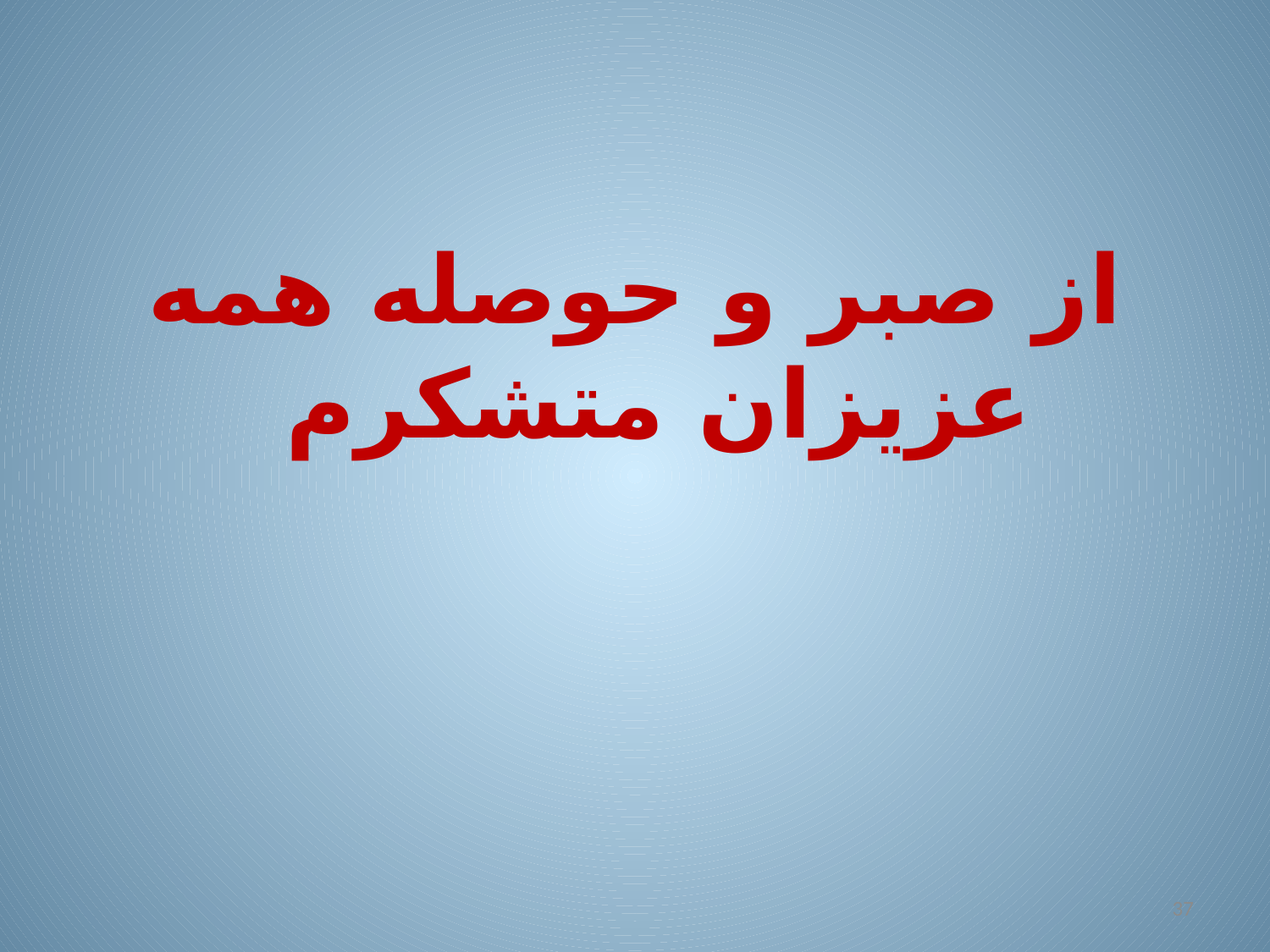

از صبر و حوصله همه عزيزان متشكرم
37